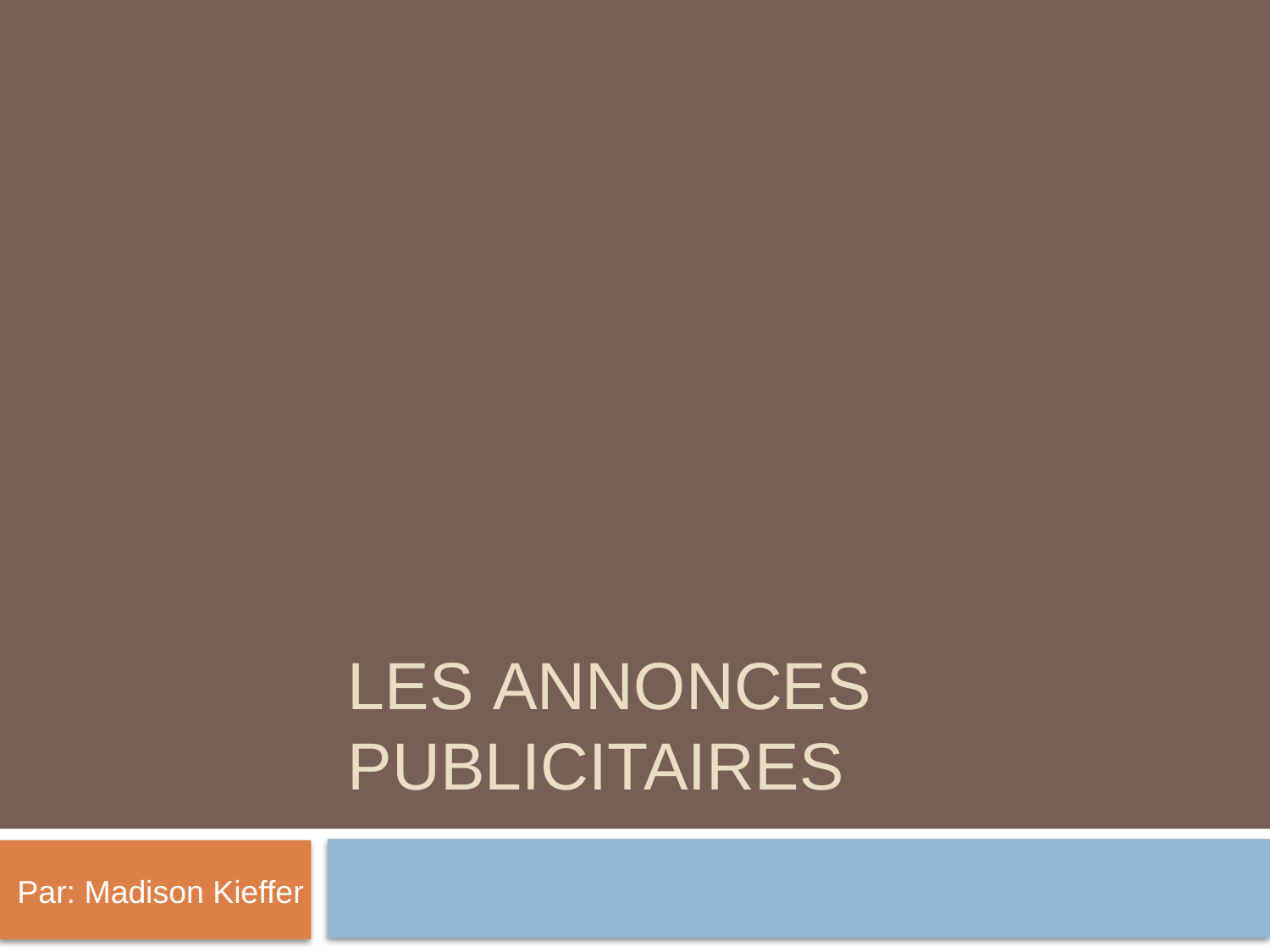

# Les annonces publicitaires
Par: Madison Kieffer